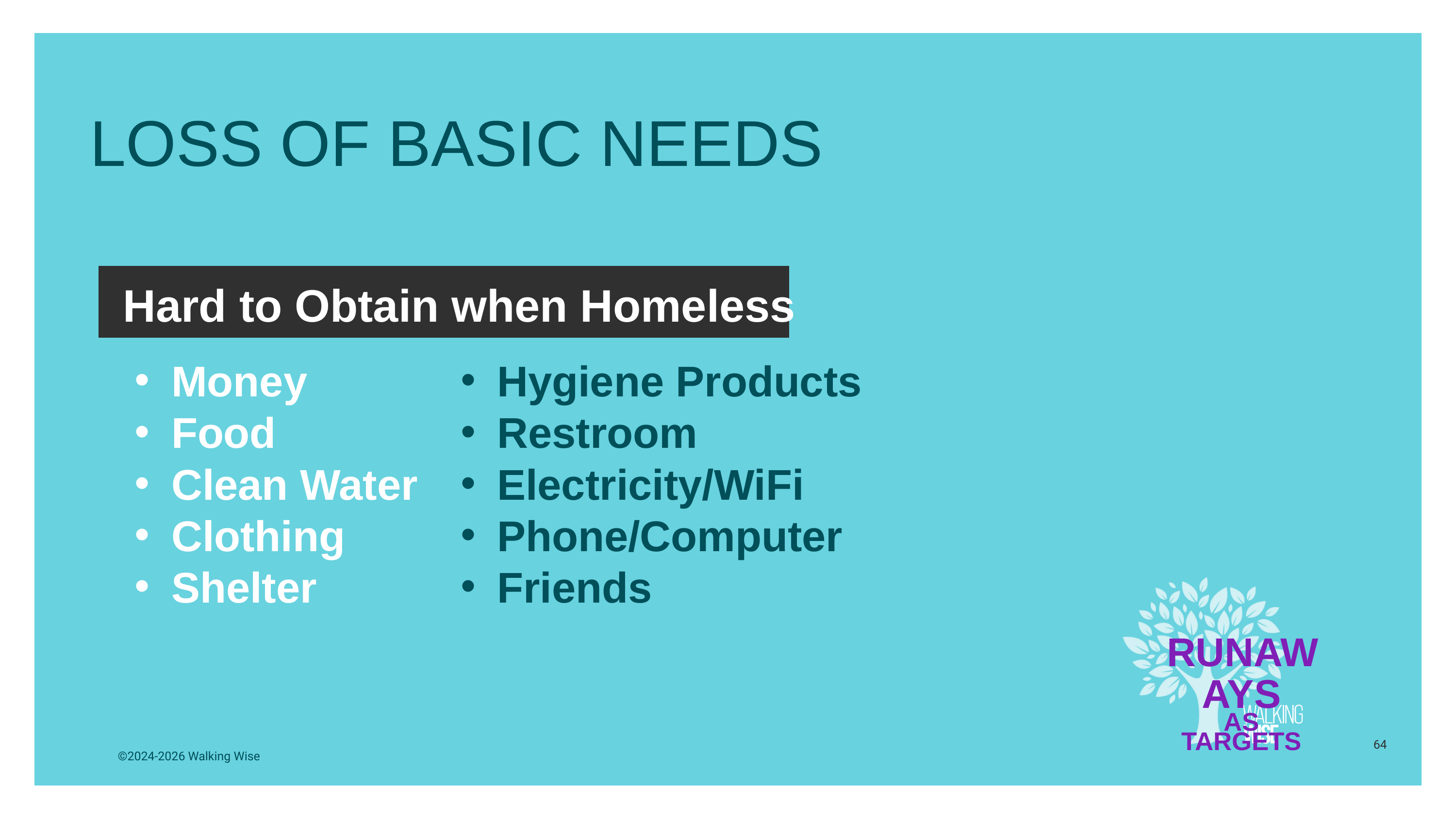

LOSS OF BASIC NEEDS

Hard to Obtain when Homeless
Money
Food
Clean Water
Clothing
Shelter
Hygiene Products
Restroom
Electricity/WiFi
Phone/Computer
Friends

RUNAWAYS
AS TARGETS

64
©2024-2026 Walking Wise